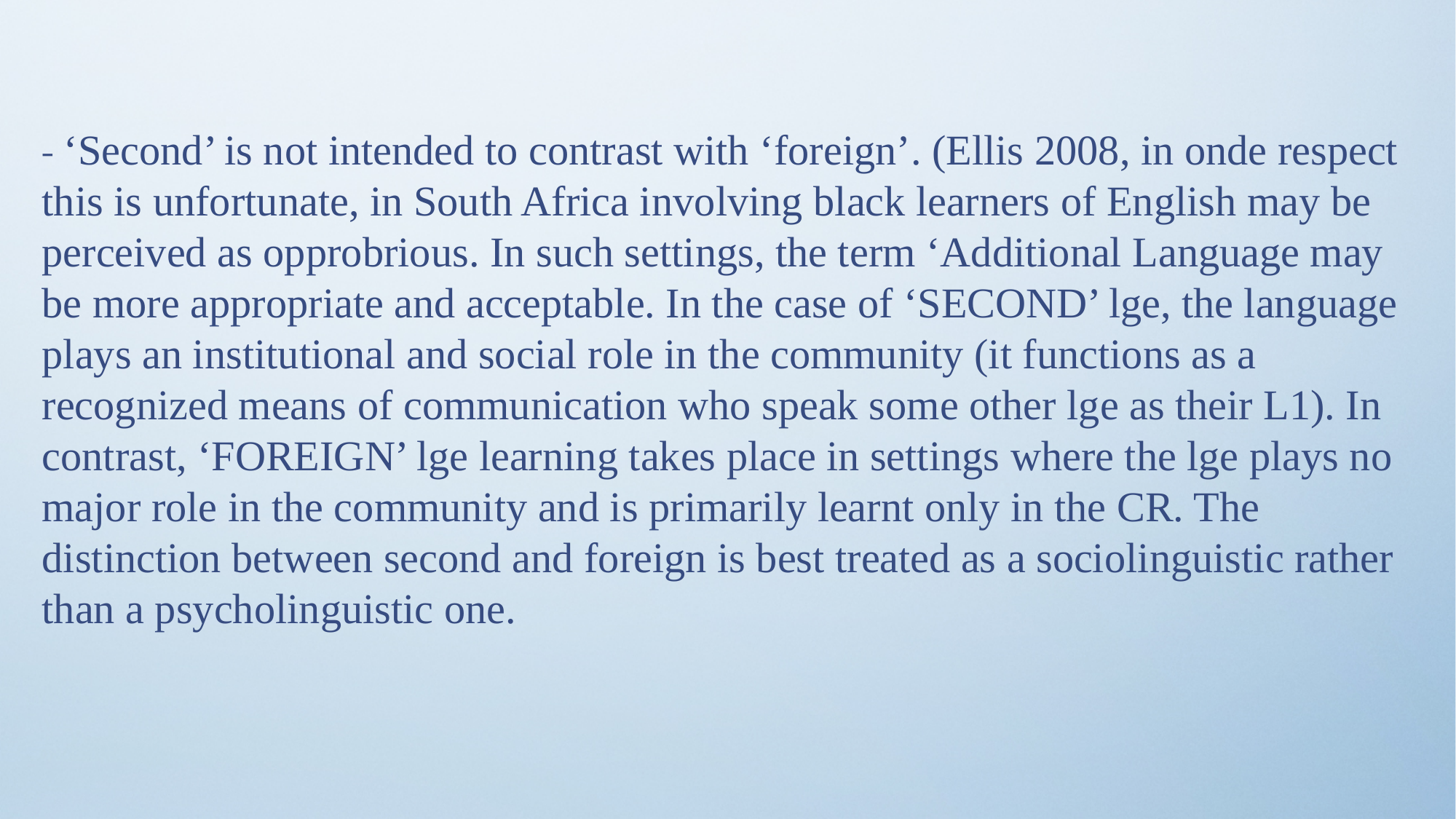

- ‘Second’ is not intended to contrast with ‘foreign’. (Ellis 2008, in onde respect this is unfortunate, in South Africa involving black learners of English may be perceived as opprobrious. In such settings, the term ‘Additional Language may be more appropriate and acceptable. In the case of ‘SECOND’ lge, the language plays an institutional and social role in the community (it functions as a recognized means of communication who speak some other lge as their L1). In contrast, ‘FOREIGN’ lge learning takes place in settings where the lge plays no major role in the community and is primarily learnt only in the CR. The distinction between second and foreign is best treated as a sociolinguistic rather than a psycholinguistic one.